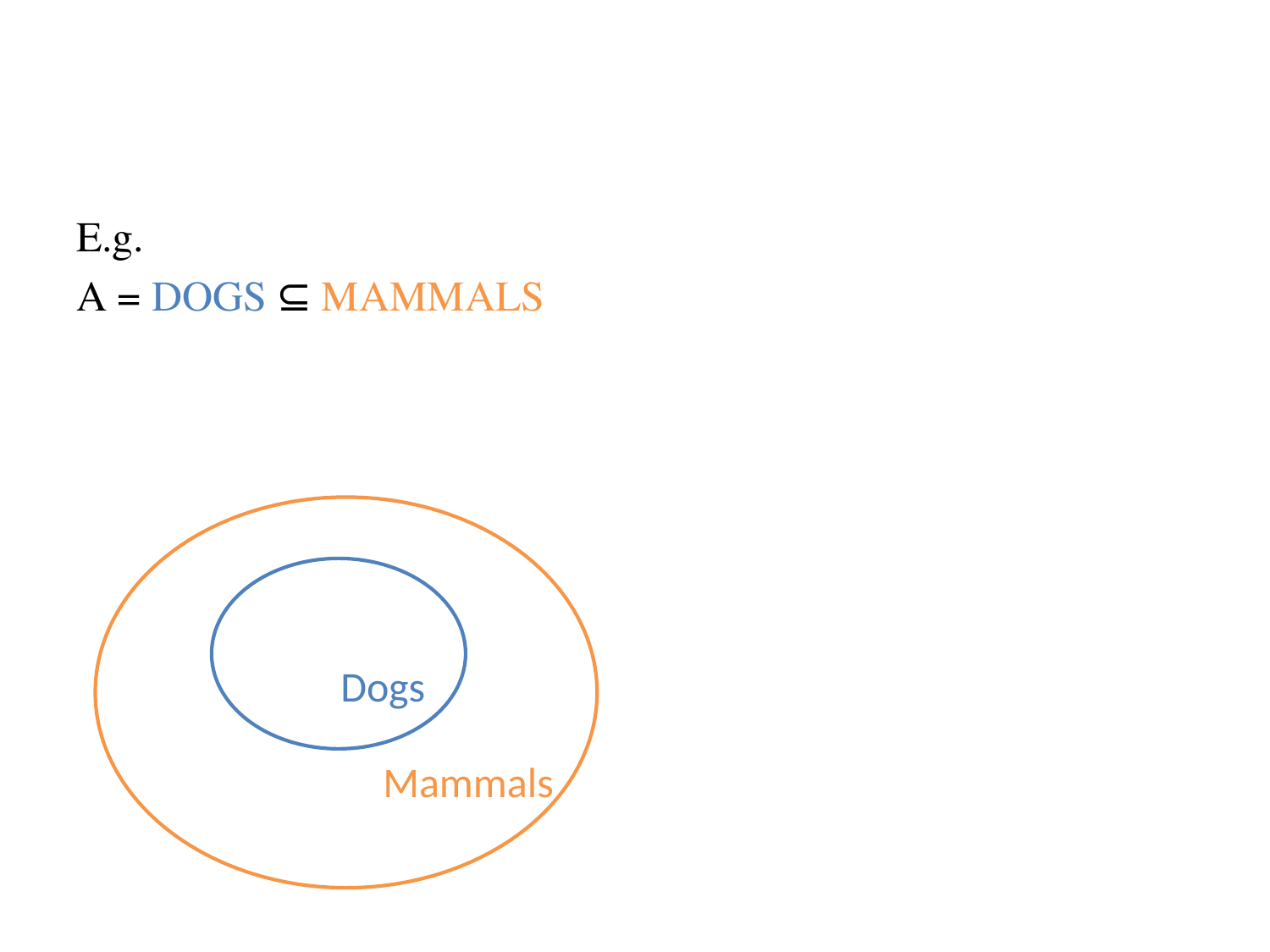

#
E.g.
A = DOGS ⊆ MAMMALS

Dogs
Mammals